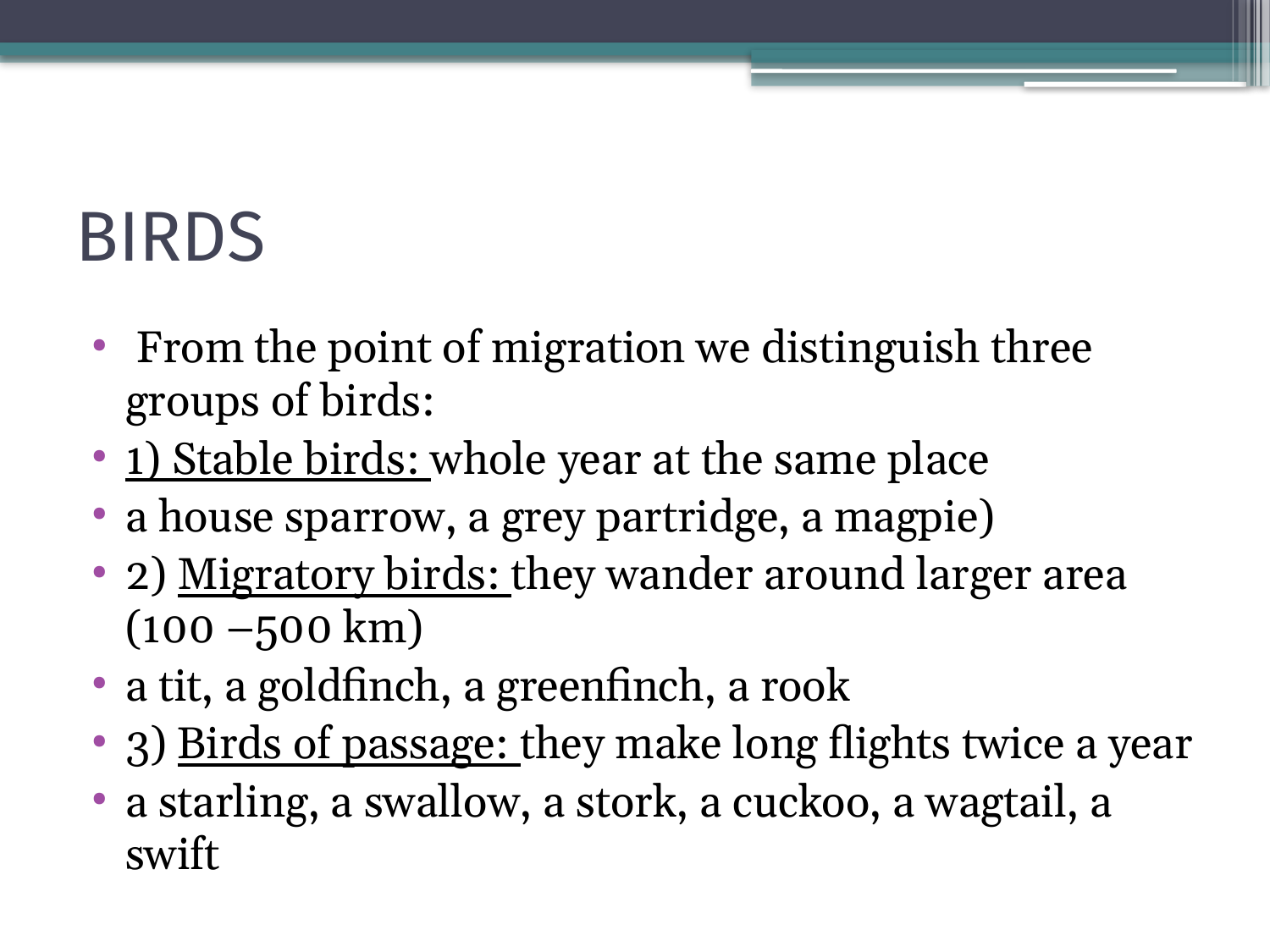

# BIRDS
 From the point of migration we distinguish three groups of birds:
1) Stable birds: whole year at the same place
a house sparrow, a grey partridge, a magpie)
2) Migratory birds: they wander around larger area (100 –500 km)
a tit, a goldfinch, a greenfinch, a rook
3) Birds of passage: they make long flights twice a year
a starling, a swallow, a stork, a cuckoo, a wagtail, a swift